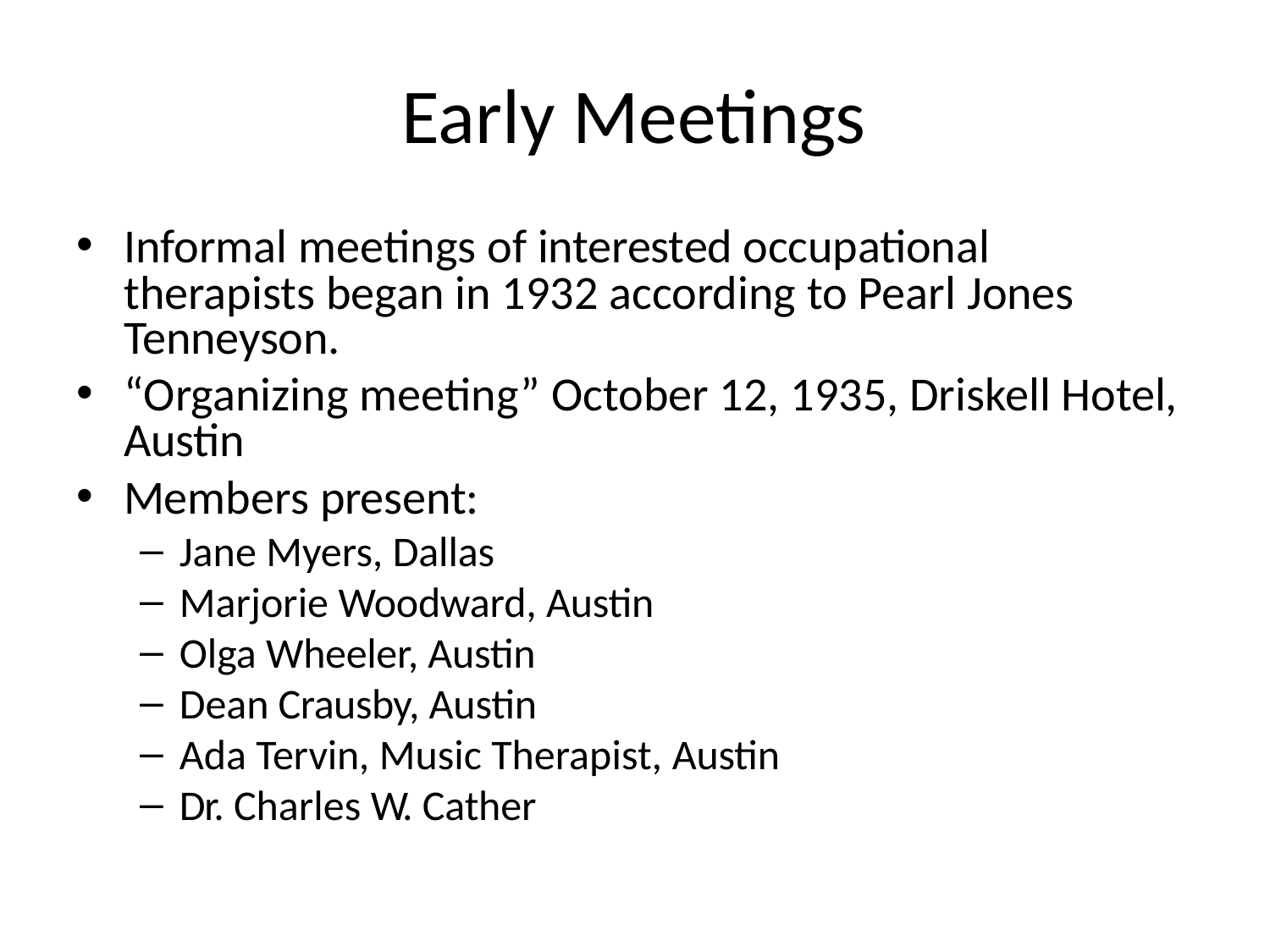

# Early Meetings
Informal meetings of interested occupational therapists began in 1932 according to Pearl Jones Tenneyson.
“Organizing meeting” October 12, 1935, Driskell Hotel, Austin
Members present:
Jane Myers, Dallas
Marjorie Woodward, Austin
Olga Wheeler, Austin
Dean Crausby, Austin
Ada Tervin, Music Therapist, Austin
Dr. Charles W. Cather